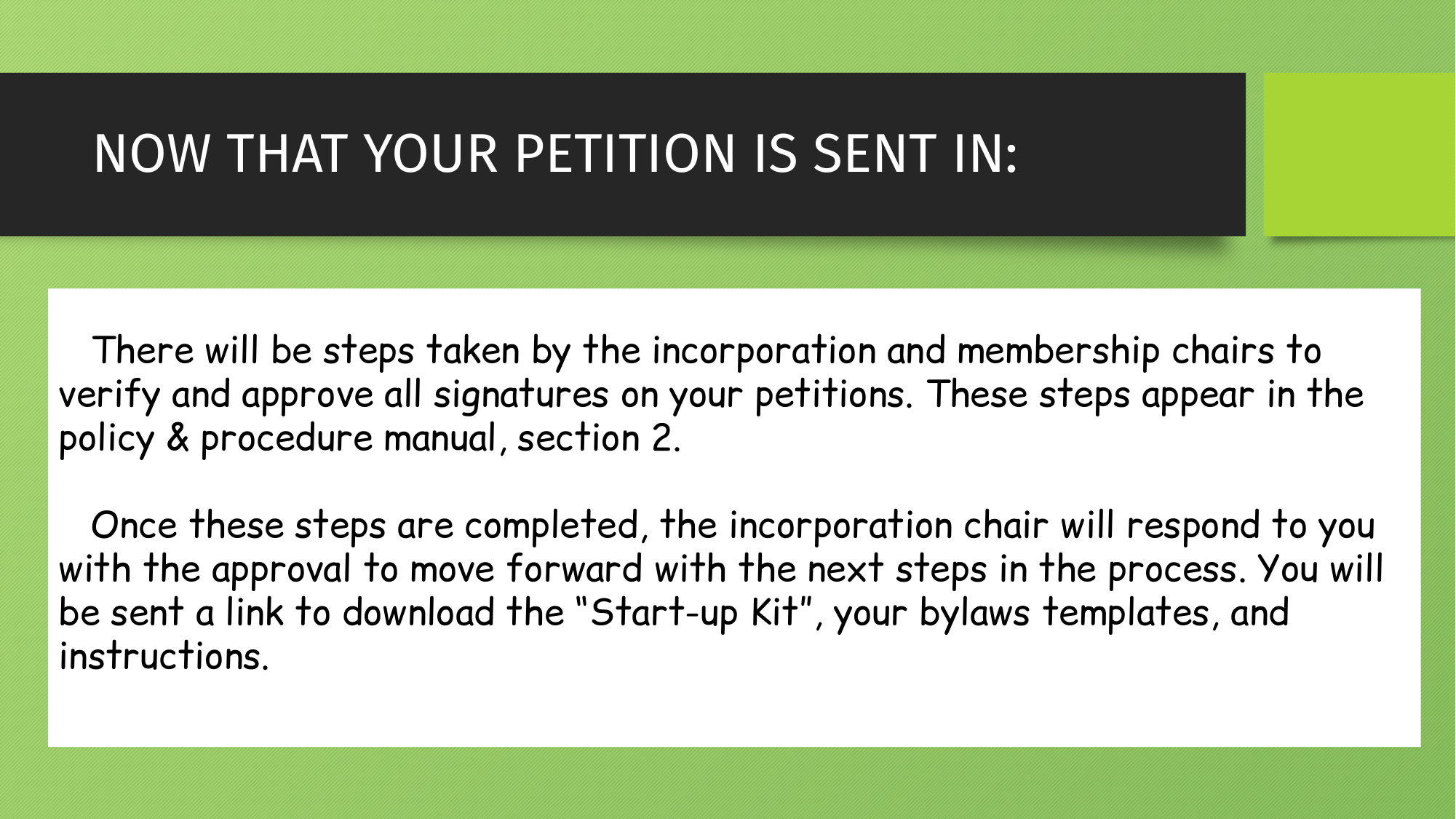

# NOW THAT YOUR PETITION IS SENT IN:

There will be steps taken by the incorporation and membership chairs to verify and approve all signatures on your petitions. These steps appear in the policy & procedure manual, section 2.

Once these steps are completed, the incorporation chair will respond to you with the approval to move forward with the next steps in the process. You will be sent a link to download the “Start-up Kit”, your bylaws templates, and instructions.